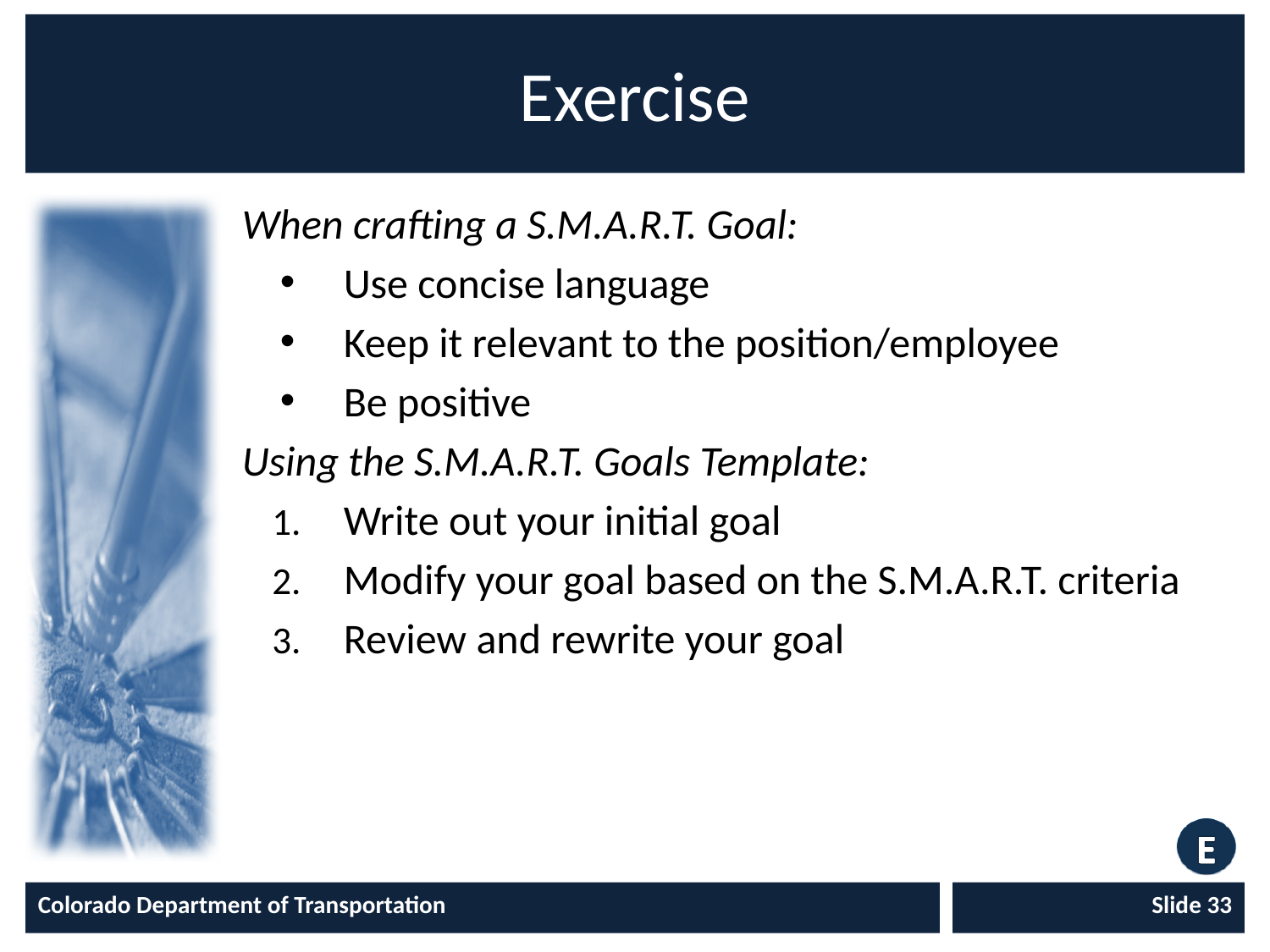

# Exercise
When crafting a S.M.A.R.T. Goal:
Use concise language
Keep it relevant to the position/employee
Be positive
Using the S.M.A.R.T. Goals Template:
Write out your initial goal
Modify your goal based on the S.M.A.R.T. criteria
Review and rewrite your goal
Colorado Department of Transportation
Slide 33